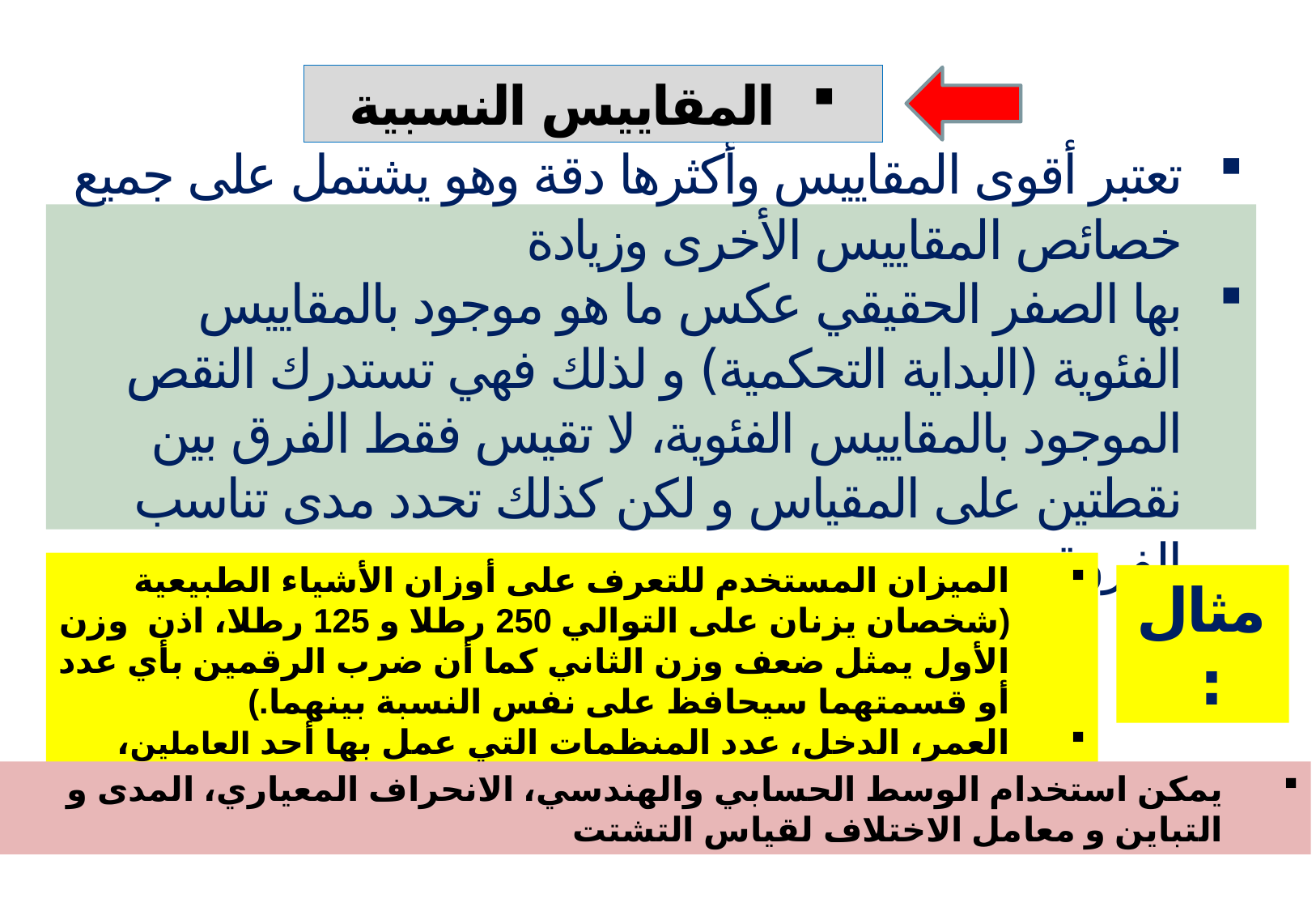

المقاييس النسبية

تعتبر أقوى المقاييس وأكثرها دقة وهو يشتمل على جميع خصائص المقاييس الأخرى وزيادة
بها الصفر الحقيقي عكس ما هو موجود بالمقاييس الفئوية (البداية التحكمية) و لذلك فهي تستدرك النقص الموجود بالمقاييس الفئوية، لا تقيس فقط الفرق بين نقطتين على المقياس و لكن كذلك تحدد مدى تناسب الفروق
الميزان المستخدم للتعرف على أوزان الأشياء الطبيعية (شخصان يزنان على التوالي 250 رطلا و 125 رطلا، اذن  وزن الأول يمثل ضعف وزن الثاني كما أن ضرب الرقمين بأي عدد أو قسمتهما سيحافظ على نفس النسبة بينهما.)
العمر، الدخل، عدد المنظمات التي عمل بها أحد العاملين،
مثال :
يمكن استخدام الوسط الحسابي والهندسي، الانحراف المعياري، المدى و التباين و معامل الاختلاف لقياس التشتت
18